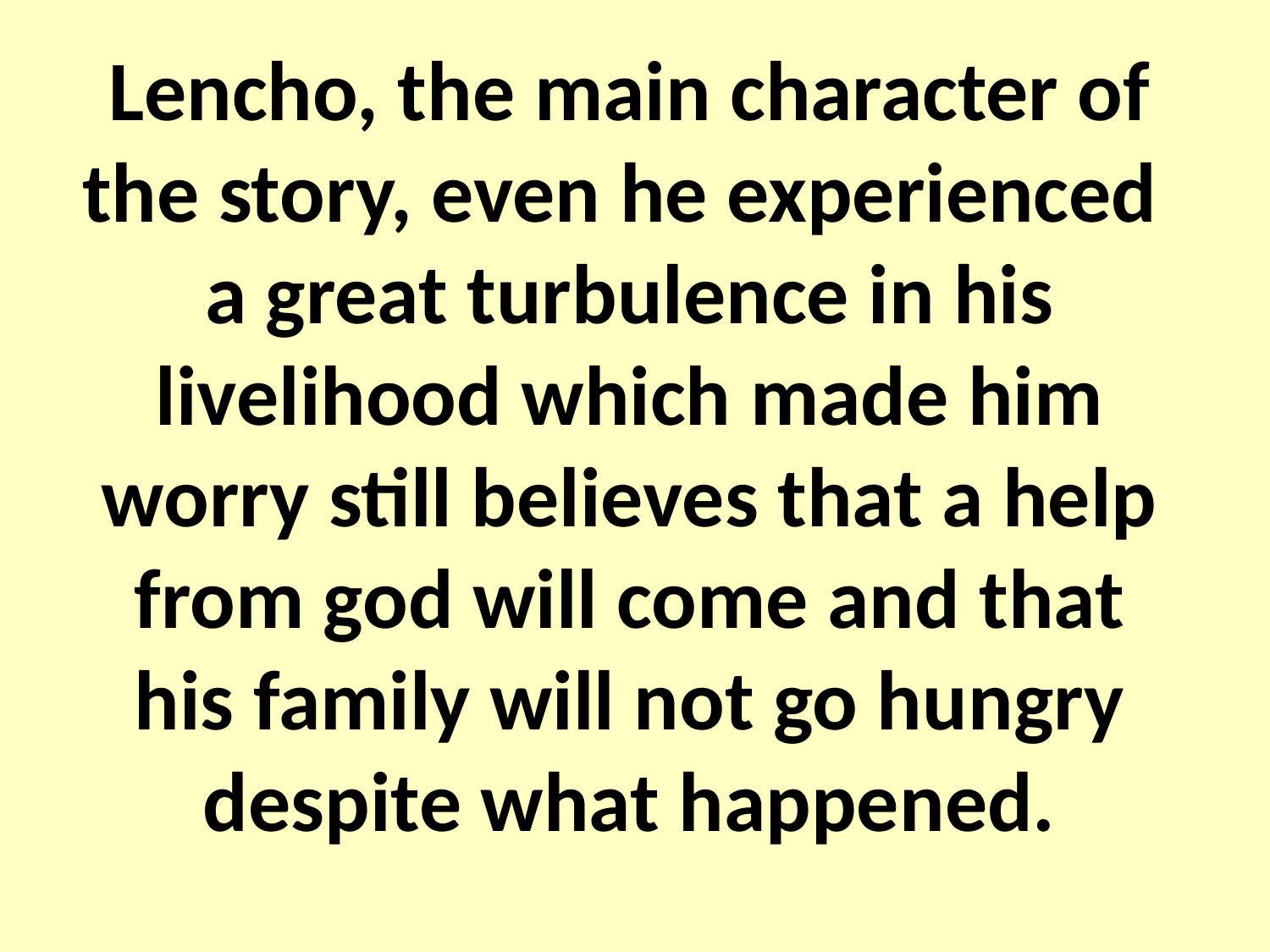

# Lencho, the main character of the story, even he experienced  a great turbulence in his livelihood which made him worry still believes that a help from god will come and that his family will not go hungry despite what happened.